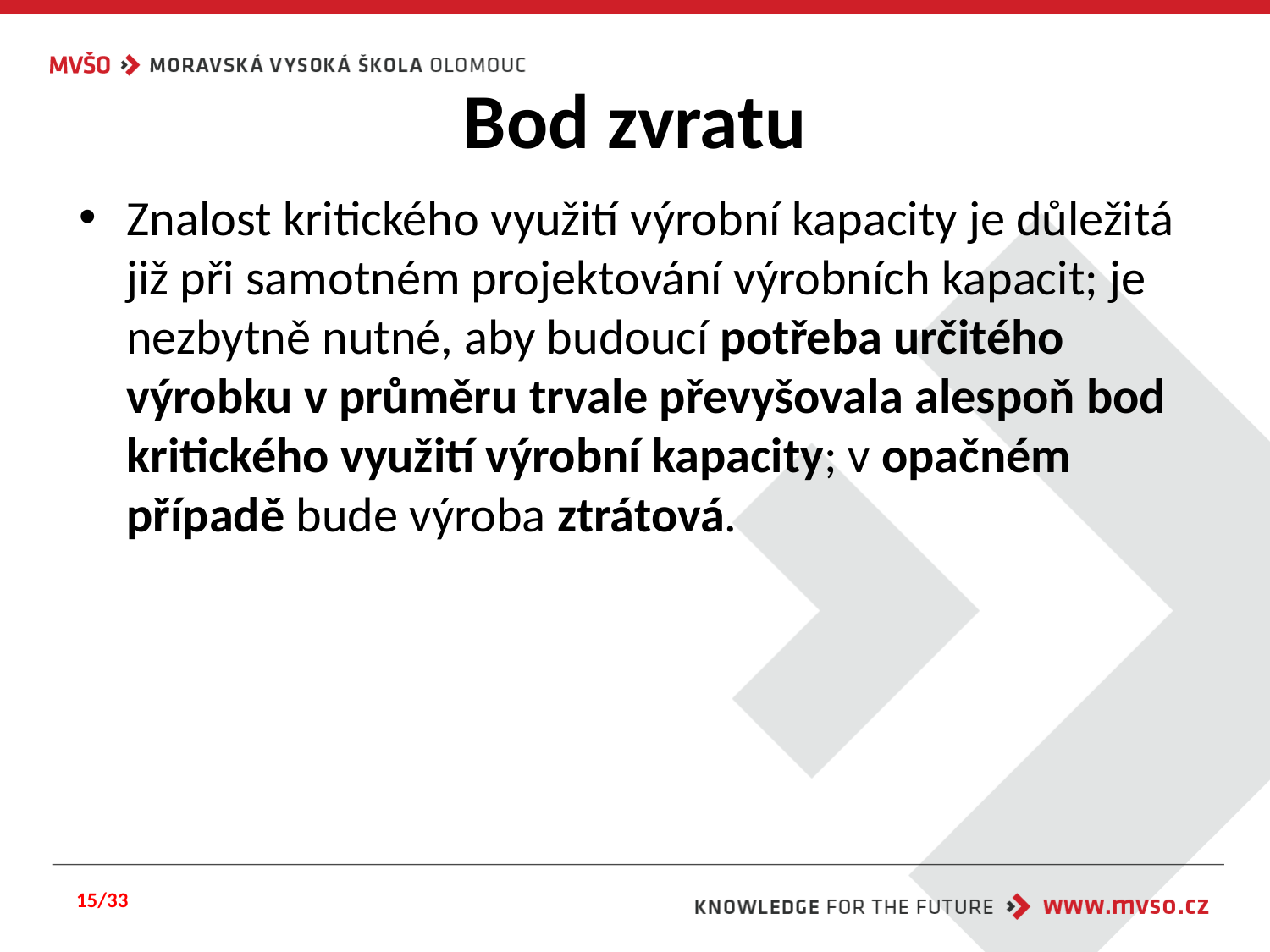

# Bod zvratu
Znalost kritického využití výrobní kapacity je důležitá již při samotném projektování výrobních kapacit; je nezbytně nutné, aby budoucí potřeba určitého výrobku v průměru trvale převyšovala alespoň bod kritického využití výrobní kapacity; v opačném případě bude výroba ztrátová.
15/33